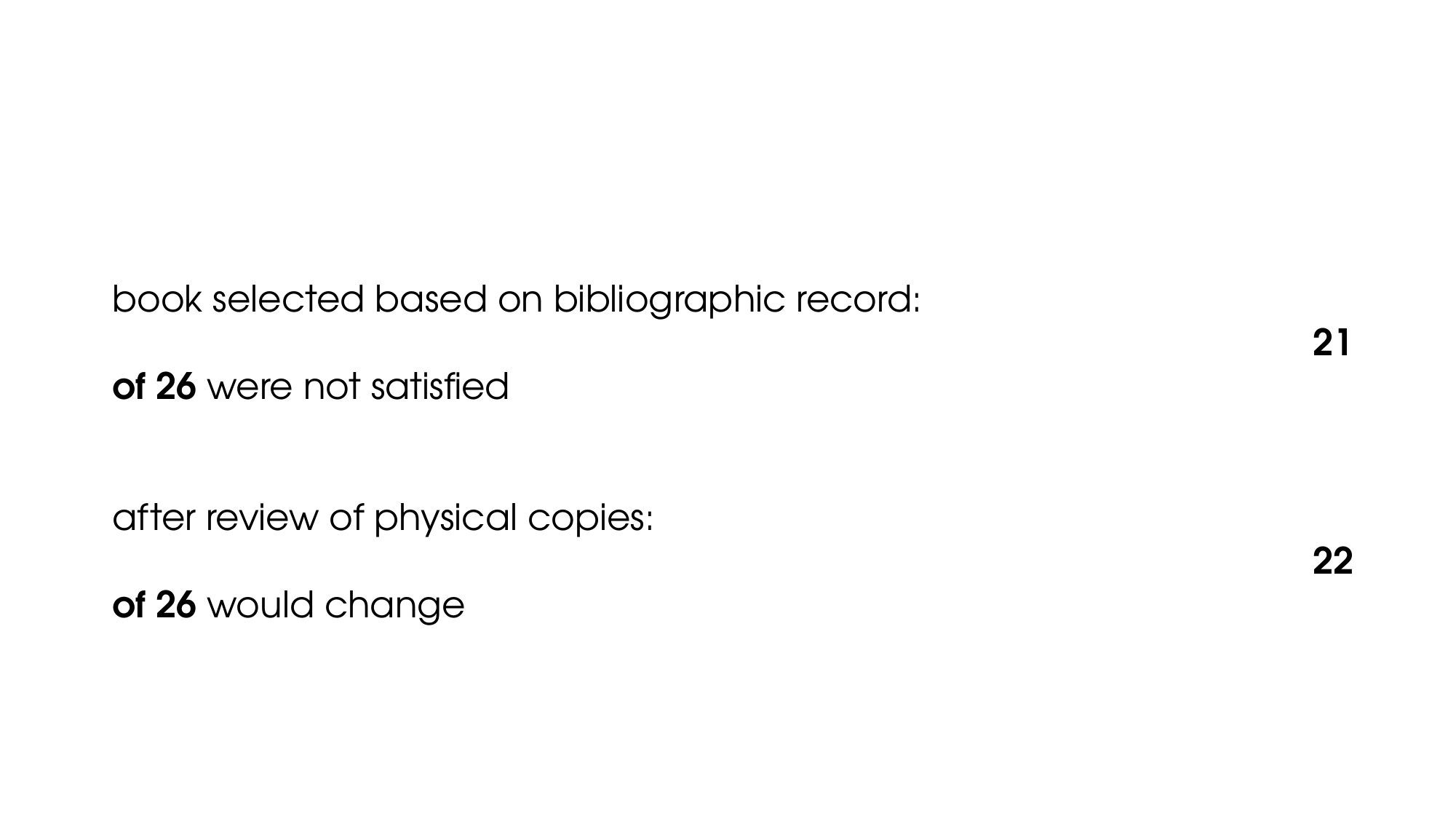

#
book selected based on bibliographic record:
											21 of 26 were not satisfied

after review of physical copies:
											22 of 26 would change